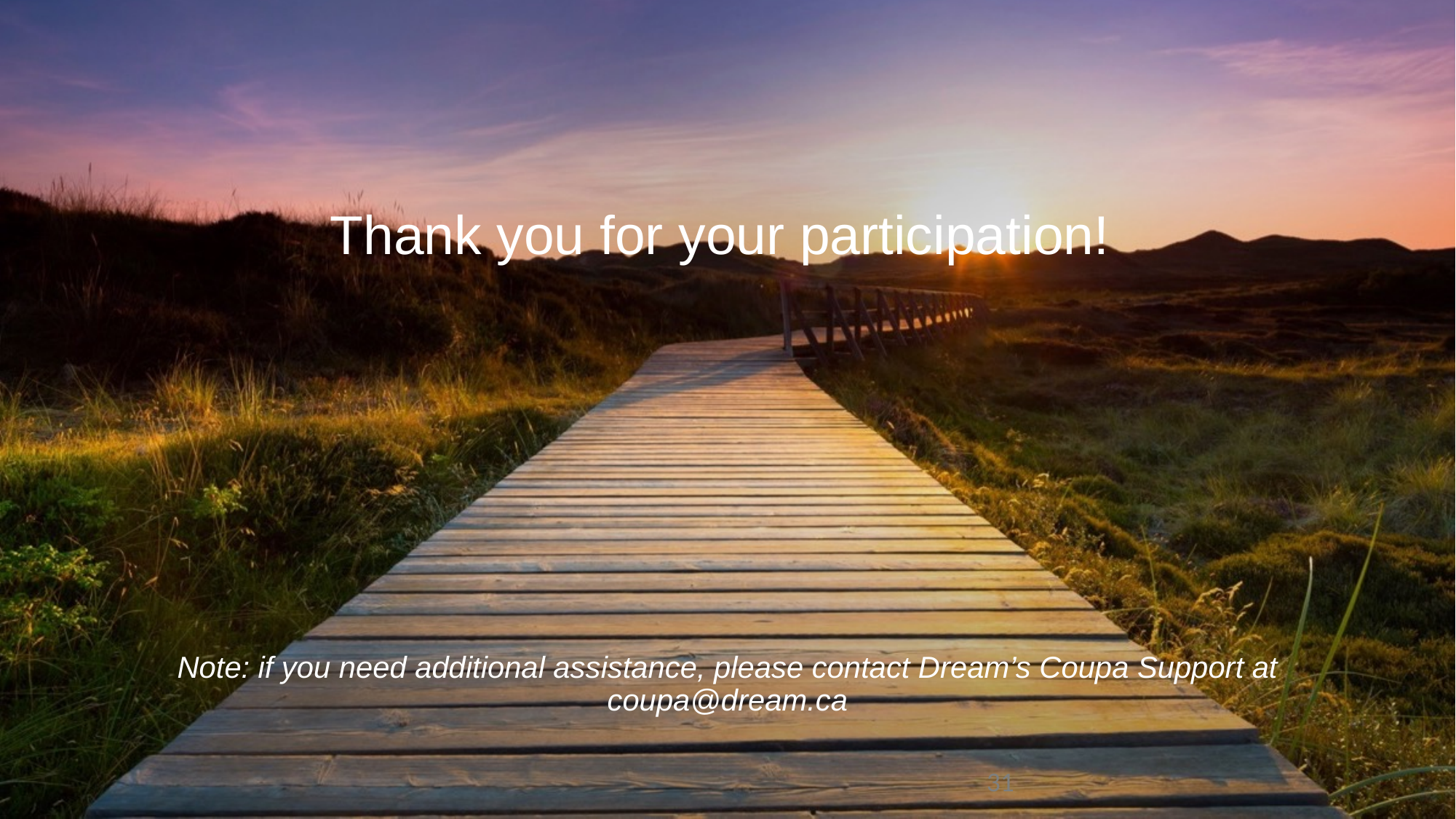

Thank you for your participation!

Note: if you need additional assistance, please contact Dream’s Coupa Support at coupa@dream.ca
31